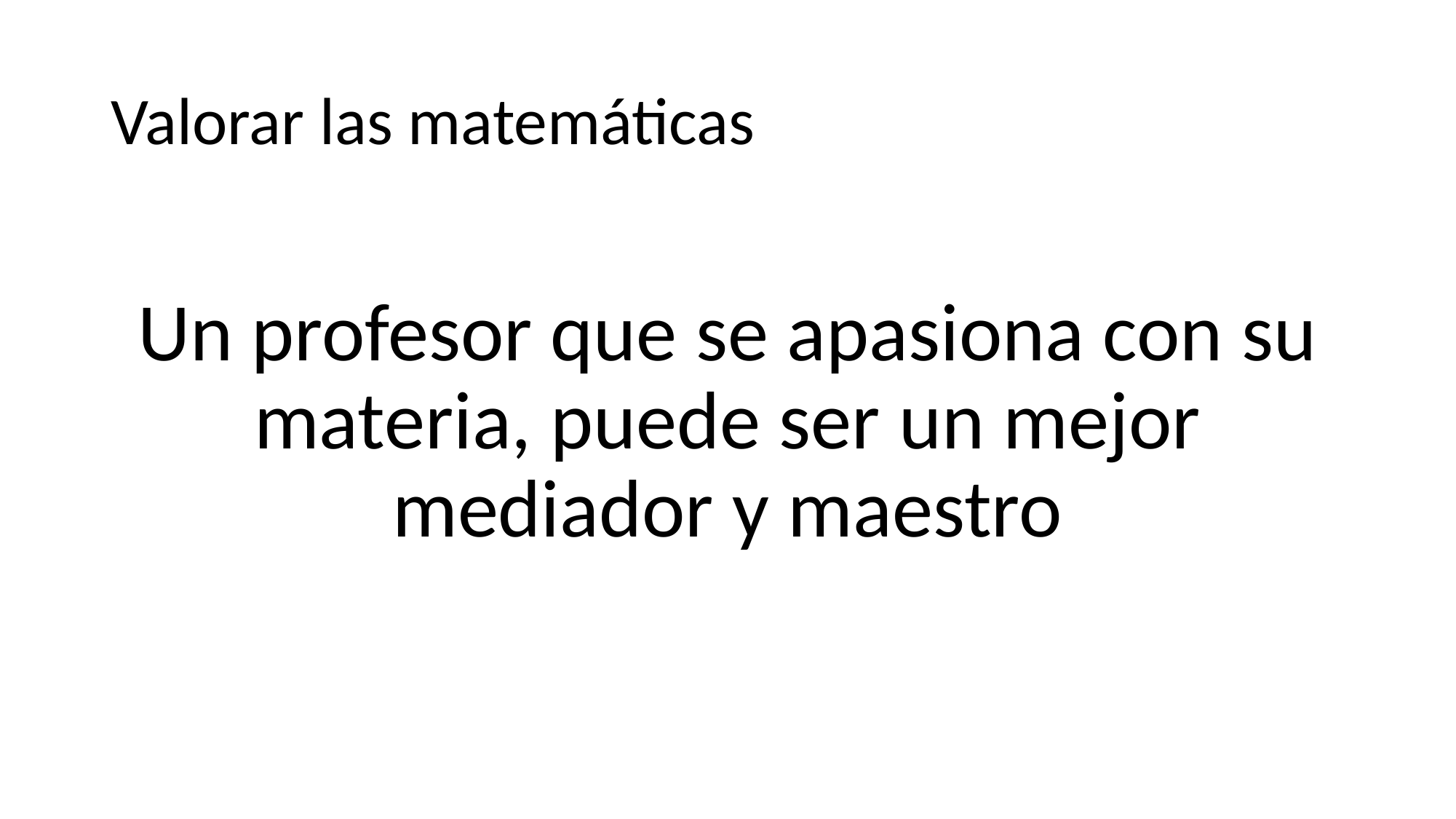

# Valorar las matemáticas

Un profesor que se apasiona con su materia, puede ser un mejor mediador y maestro